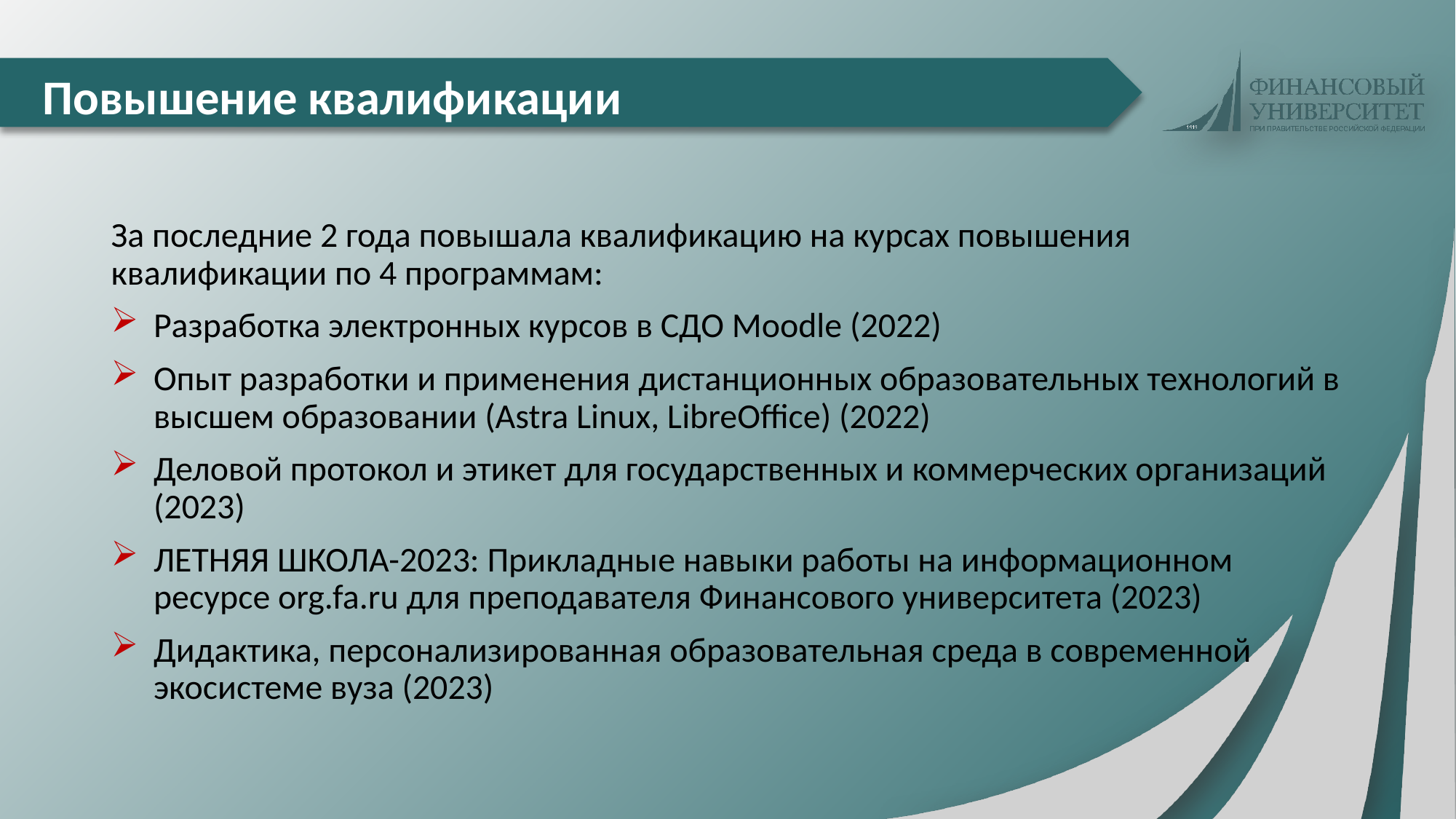

# Повышение квалификации
За последние 2 года повышала квалификацию на курсах повышения квалификации по 4 программам:
Разработка электронных курсов в СДО Moodle (2022)
Опыт разработки и применения дистанционных образовательных технологий в высшем образовании (Astra Linux, LibreOffice) (2022)
Деловой протокол и этикет для государственных и коммерческих организаций (2023)
ЛЕТНЯЯ ШКОЛА-2023: Прикладные навыки работы на информационном ресурсе org.fa.ru для преподавателя Финансового университета (2023)
Дидактика, персонализированная образовательная среда в современной экосистеме вуза (2023)